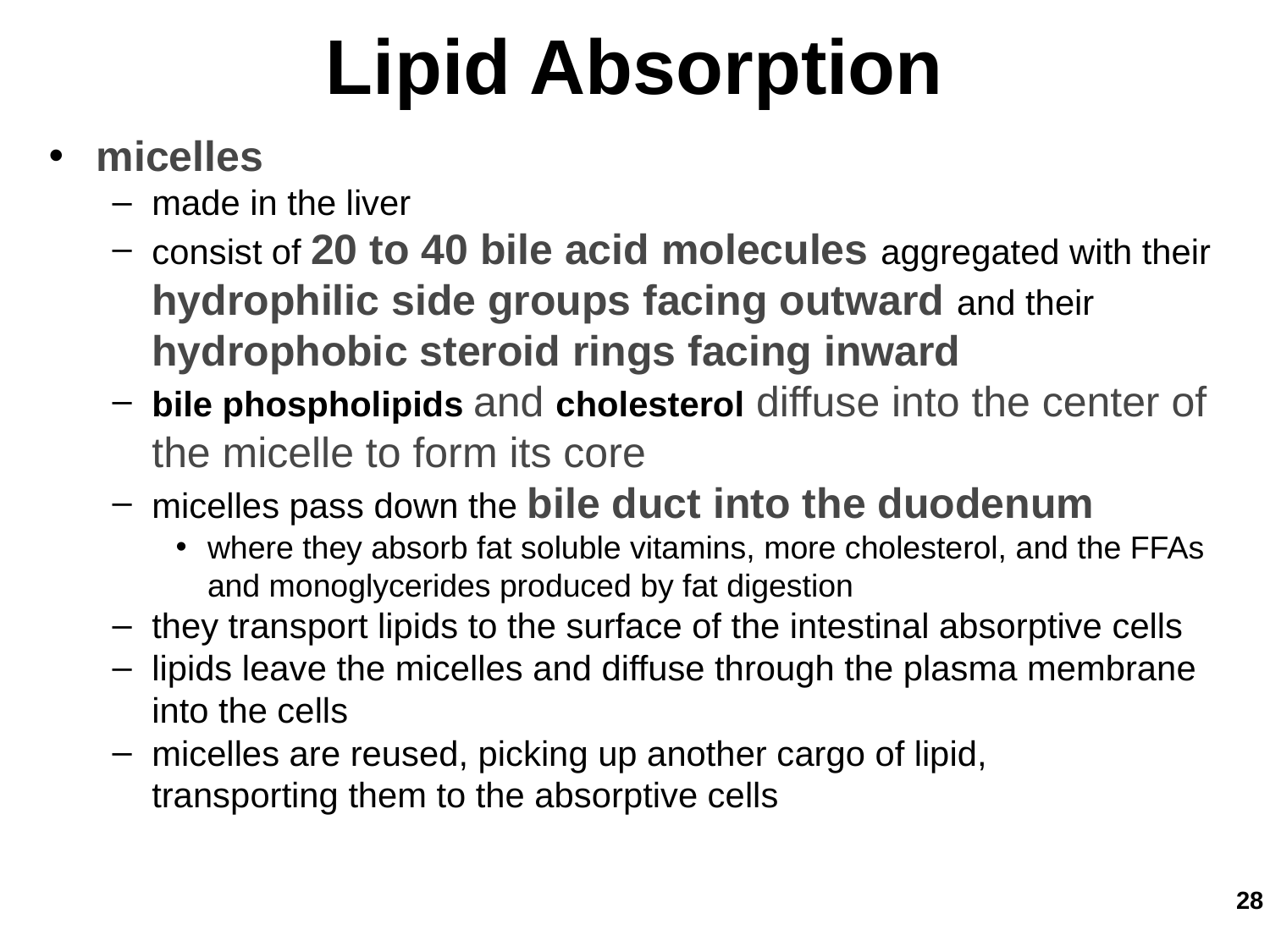

Lipid Absorption

micelles
made in the liver
consist of 20 to 40 bile acid molecules aggregated with their hydrophilic side groups facing outward and their hydrophobic steroid rings facing inward
bile phospholipids and cholesterol diffuse into the center of the micelle to form its core
micelles pass down the bile duct into the duodenum
where they absorb fat soluble vitamins, more cholesterol, and the FFAs and monoglycerides produced by fat digestion
they transport lipids to the surface of the intestinal absorptive cells
lipids leave the micelles and diffuse through the plasma membrane into the cells
micelles are reused, picking up another cargo of lipid,
transporting them to the absorptive cells
28